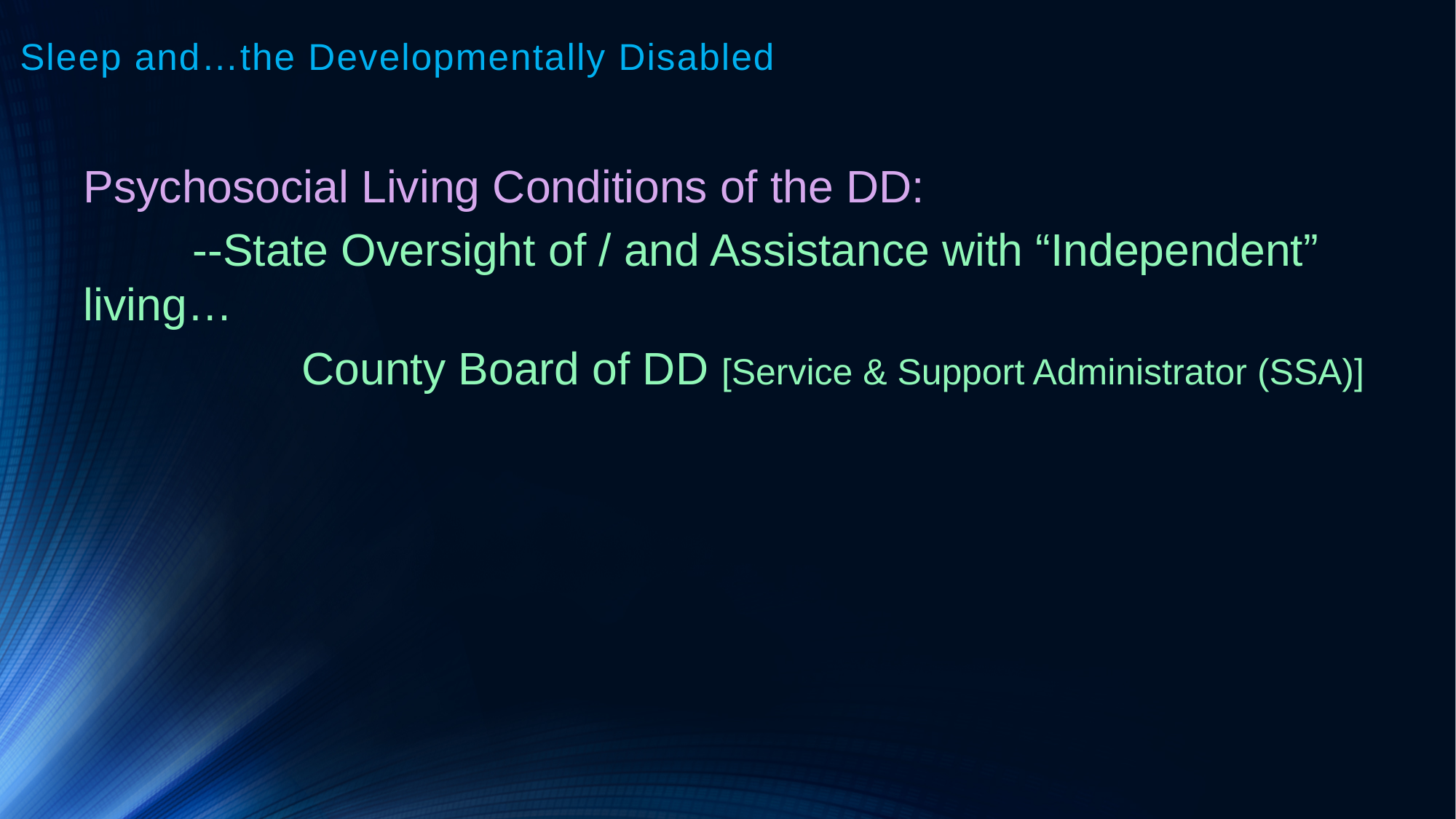

# Sleep and…the Developmentally Disabled
Psychosocial Living Conditions of the DD:
	--State Oversight of / and Assistance with “Independent” living…
		County Board of DD [Service & Support Administrator (SSA)]